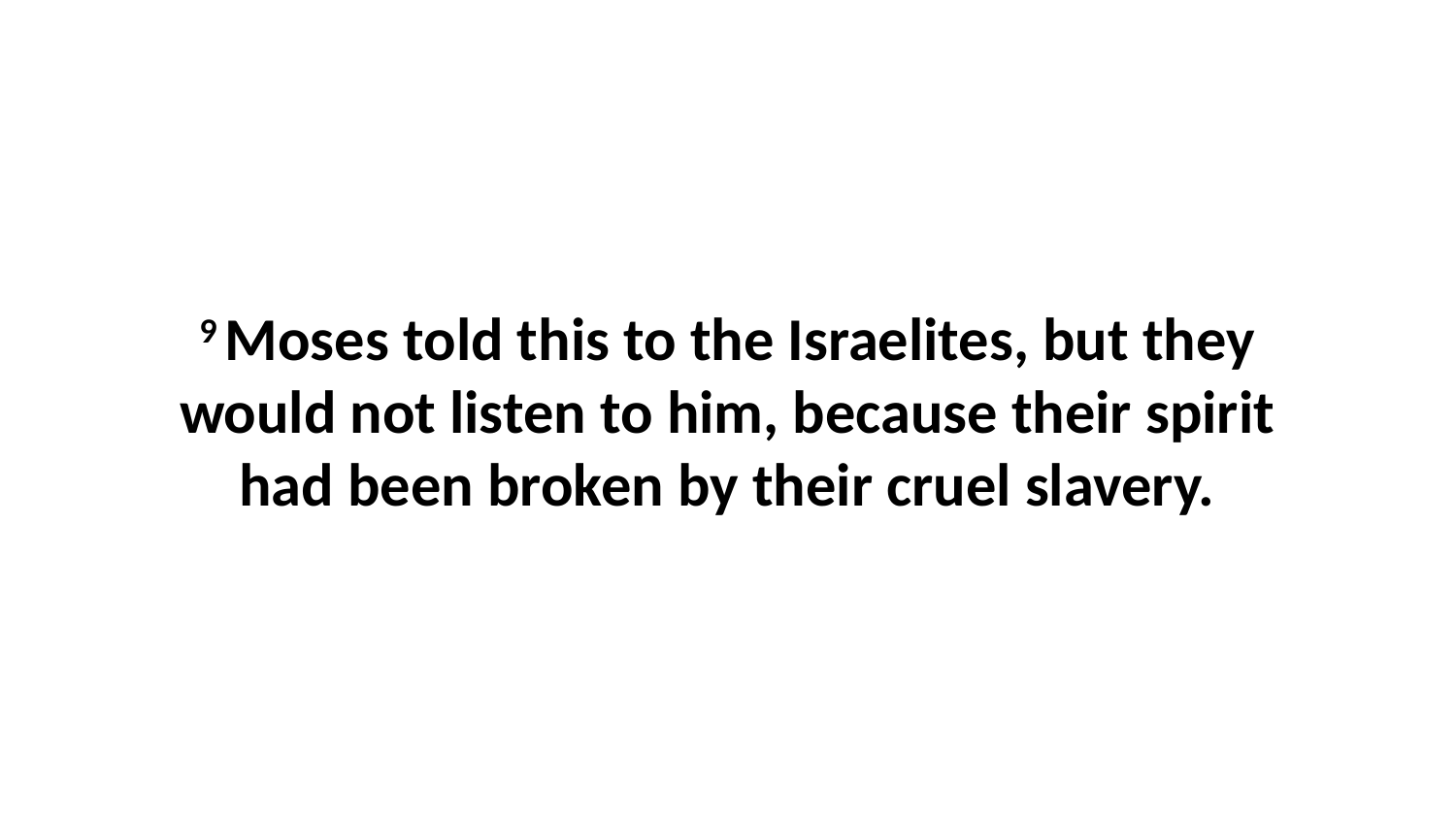

9 Moses told this to the Israelites, but they would not listen to him, because their spirit had been broken by their cruel slavery.